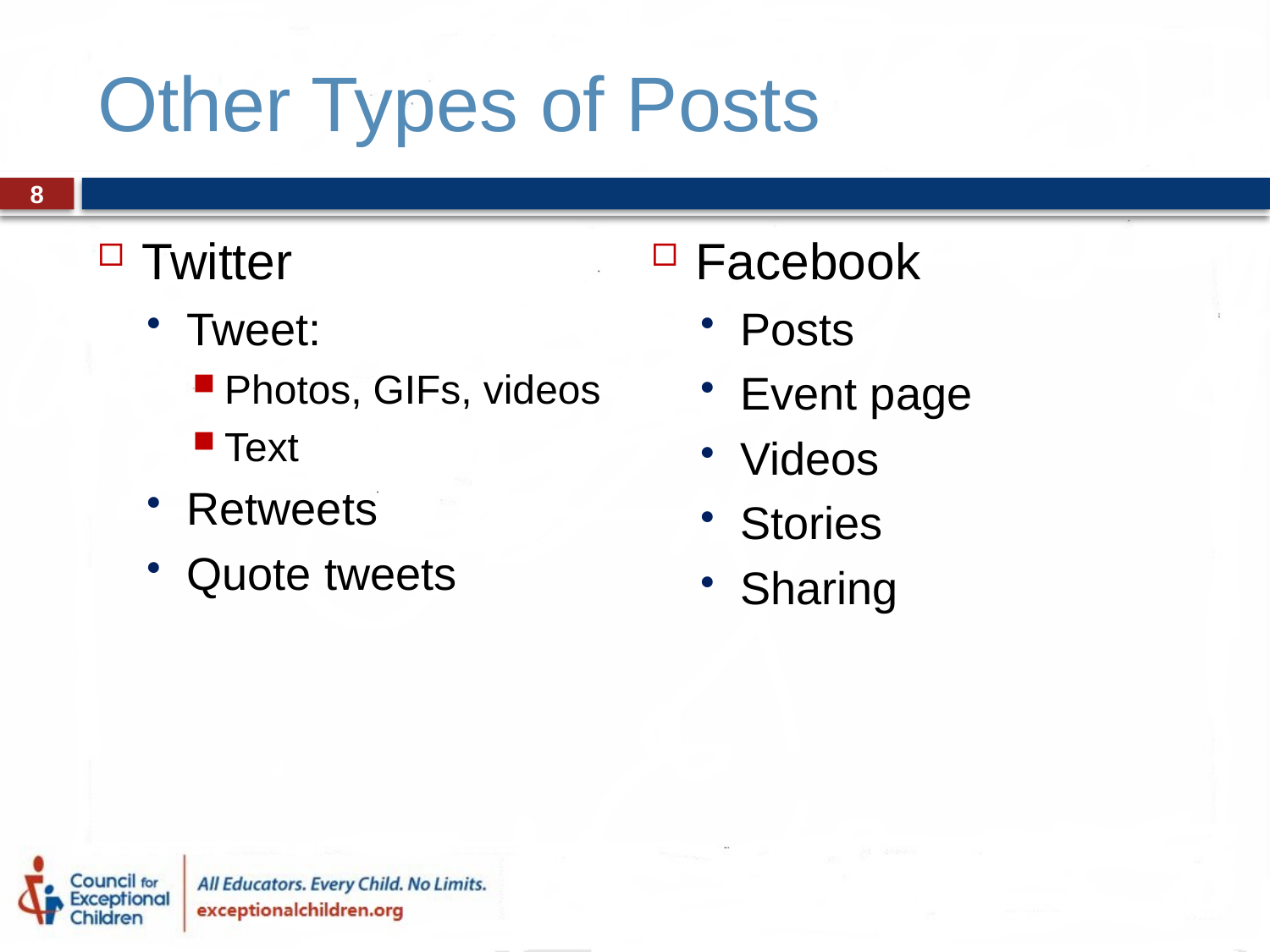

# Other Types of Posts
8
Twitter
Tweet:
Photos, GIFs, videos
Text
Retweets
Quote tweets

Facebook
Posts
Event page
Videos
Stories
Sharing